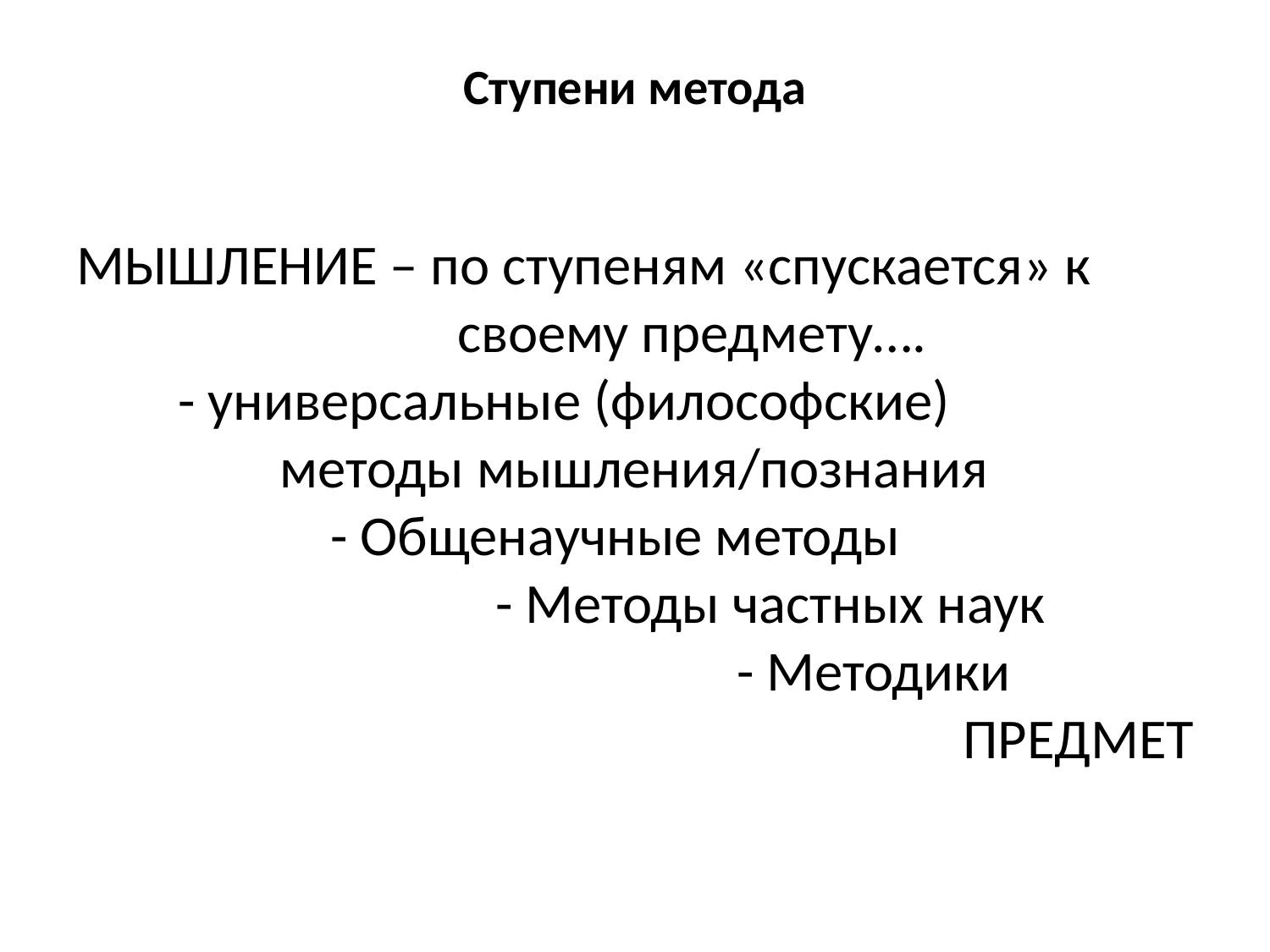

# Ступени метода
МЫШЛЕНИЕ – по ступеням «спускается» к
                              своему предмету….
        - универсальные (философские)   		      методы мышления/познания
                    - Общенаучные методы
                                 - Методы частных наук
                                                    - Методики
ПРЕДМЕТ